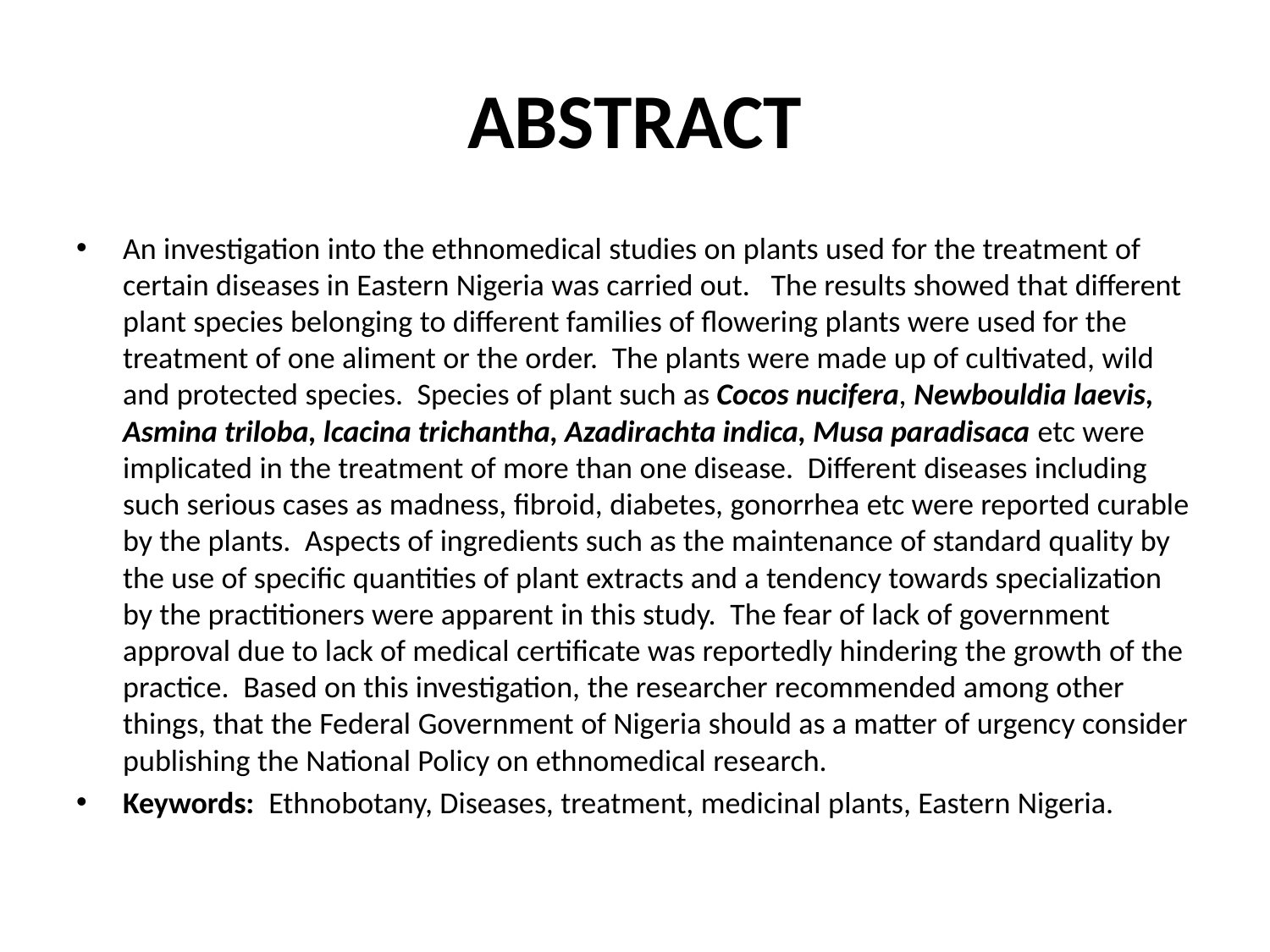

# ABSTRACT
An investigation into the ethnomedical studies on plants used for the treatment of certain diseases in Eastern Nigeria was carried out.   The results showed that different plant species belonging to different families of flowering plants were used for the treatment of one aliment or the order.  The plants were made up of cultivated, wild and protected species.  Species of plant such as Cocos nucifera, Newbouldia laevis, Asmina triloba, lcacina trichantha, Azadirachta indica, Musa paradisaca etc were implicated in the treatment of more than one disease.  Different diseases including such serious cases as madness, fibroid, diabetes, gonorrhea etc were reported curable by the plants.  Aspects of ingredients such as the maintenance of standard quality by the use of specific quantities of plant extracts and a tendency towards specialization by the practitioners were apparent in this study.  The fear of lack of government approval due to lack of medical certificate was reportedly hindering the growth of the practice.  Based on this investigation, the researcher recommended among other things, that the Federal Government of Nigeria should as a matter of urgency consider publishing the National Policy on ethnomedical research.
Keywords:  Ethnobotany, Diseases, treatment, medicinal plants, Eastern Nigeria.